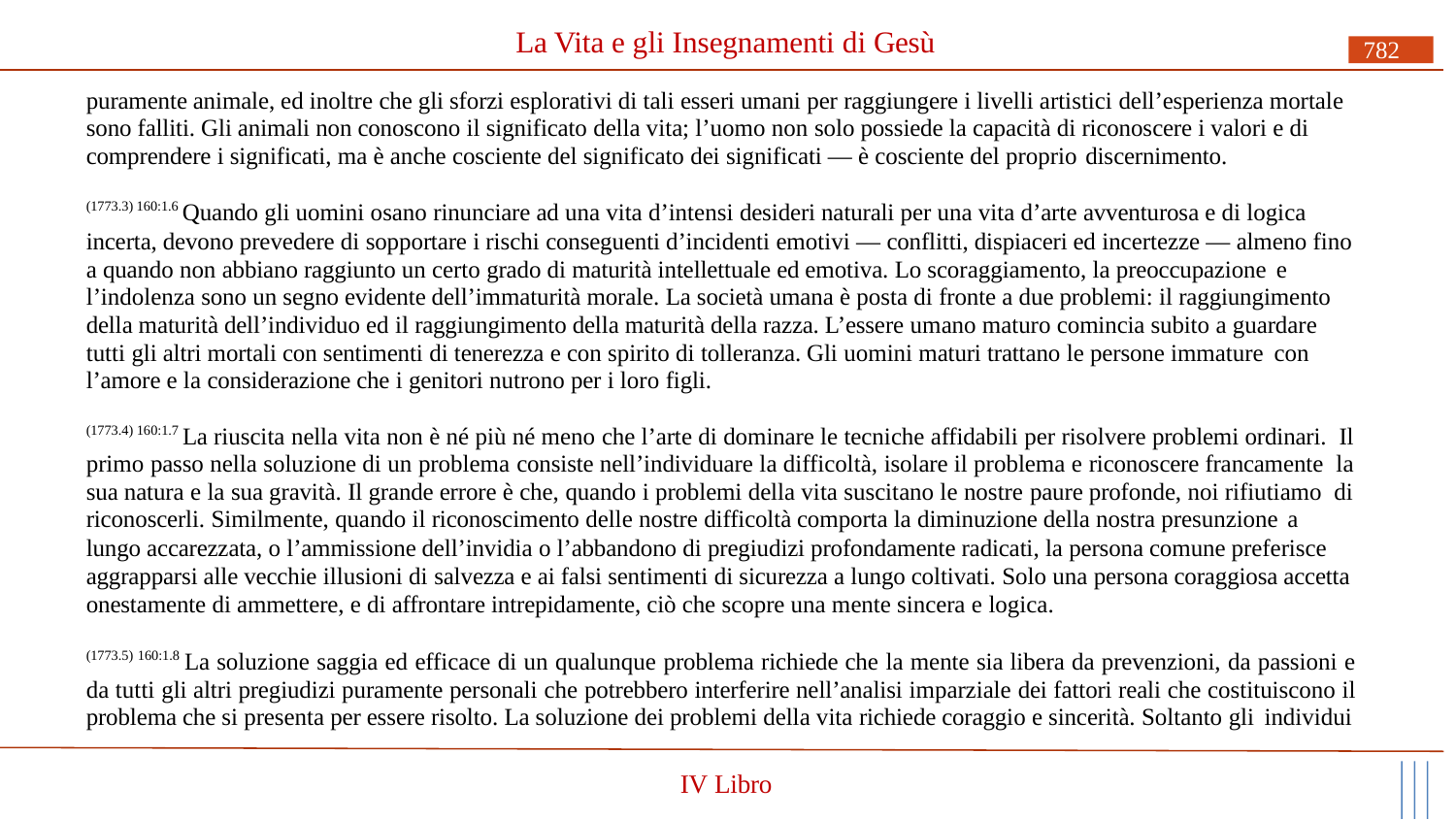

# La Vita e gli Insegnamenti di Gesù
782

puramente animale, ed inoltre che gli sforzi esplorativi di tali esseri umani per raggiungere i livelli artistici dell’esperienza mortale  sono falliti. Gli animali non conoscono il significato della vita; l’uomo non solo possiede la capacità di riconoscere i valori e di  comprendere i significati, ma è anche cosciente del significato dei significati — è cosciente del proprio discernimento.

(1773.3) 160:1.6 Quando gli uomini osano rinunciare ad una vita d’intensi desideri naturali per una vita d’arte avventurosa e di logica
incerta, devono prevedere di sopportare i rischi conseguenti d’incidenti emotivi — conflitti, dispiaceri ed incertezze — almeno fino  a quando non abbiano raggiunto un certo grado di maturità intellettuale ed emotiva. Lo scoraggiamento, la preoccupazione e
l’indolenza sono un segno evidente dell’immaturità morale. La società umana è posta di fronte a due problemi: il raggiungimento  della maturità dell’individuo ed il raggiungimento della maturità della razza. L’essere umano maturo comincia subito a guardare  tutti gli altri mortali con sentimenti di tenerezza e con spirito di tolleranza. Gli uomini maturi trattano le persone immature con
l’amore e la considerazione che i genitori nutrono per i loro figli.

(1773.4) 160:1.7 La riuscita nella vita non è né più né meno che l’arte di dominare le tecniche affidabili per risolvere problemi ordinari.  Il primo passo nella soluzione di un problema consiste nell’individuare la difficoltà, isolare il problema e riconoscere francamente  la sua natura e la sua gravità. Il grande errore è che, quando i problemi della vita suscitano le nostre paure profonde, noi rifiutiamo  di riconoscerli. Similmente, quando il riconoscimento delle nostre difficoltà comporta la diminuzione della nostra presunzione a
lungo accarezzata, o l’ammissione dell’invidia o l’abbandono di pregiudizi profondamente radicati, la persona comune preferisce  aggrapparsi alle vecchie illusioni di salvezza e ai falsi sentimenti di sicurezza a lungo coltivati. Solo una persona coraggiosa accetta  onestamente di ammettere, e di affrontare intrepidamente, ciò che scopre una mente sincera e logica.

(1773.5) 160:1.8 La soluzione saggia ed efficace di un qualunque problema richiede che la mente sia libera da prevenzioni, da passioni e  da tutti gli altri pregiudizi puramente personali che potrebbero interferire nell’analisi imparziale dei fattori reali che costituiscono il  problema che si presenta per essere risolto. La soluzione dei problemi della vita richiede coraggio e sincerità. Soltanto gli individui

IV Libro